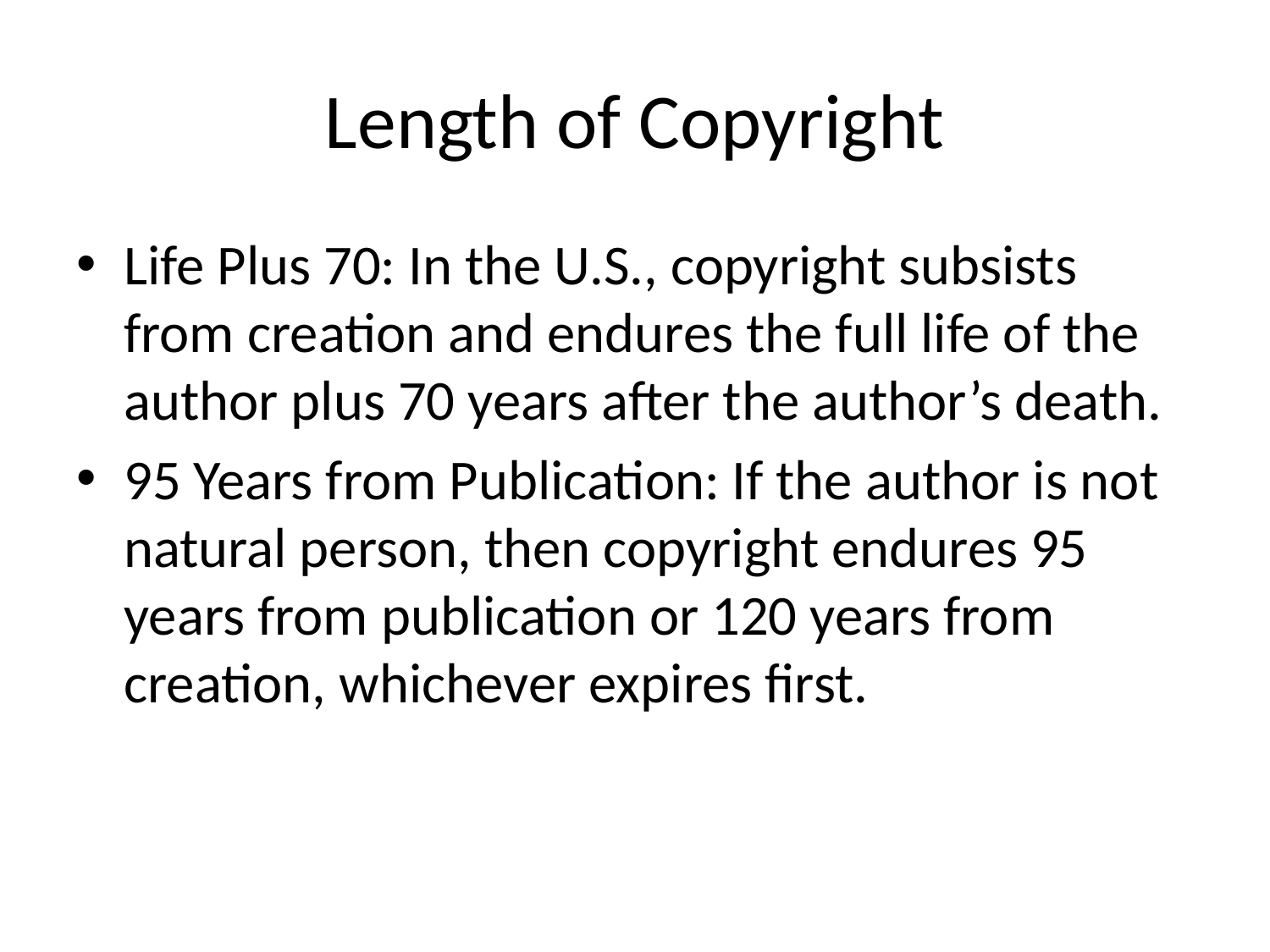

# Length of Copyright
Life Plus 70: In the U.S., copyright subsists from creation and endures the full life of the author plus 70 years after the author’s death.
95 Years from Publication: If the author is not  natural person, then copyright endures 95 years from publication or 120 years from creation, whichever expires first.